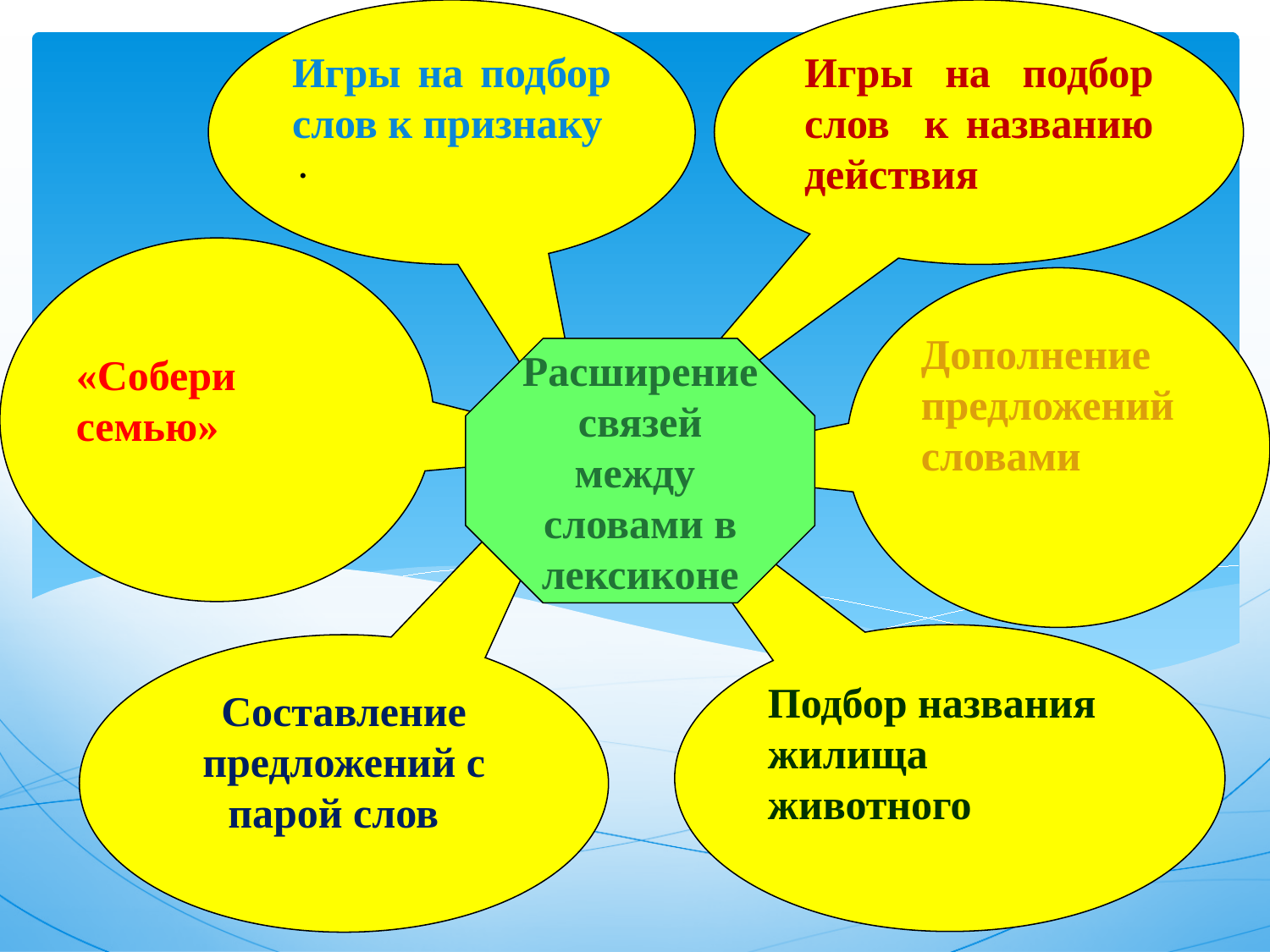

Игры на подбор слов к признаку
 .

Игры на подбор слов  к названию действия

«Собери     семью»

Дополнение предложений словами

Расширение связей между  словами в лексиконе
#
Подбор названия жилища животного

Составление предложений с парой слов